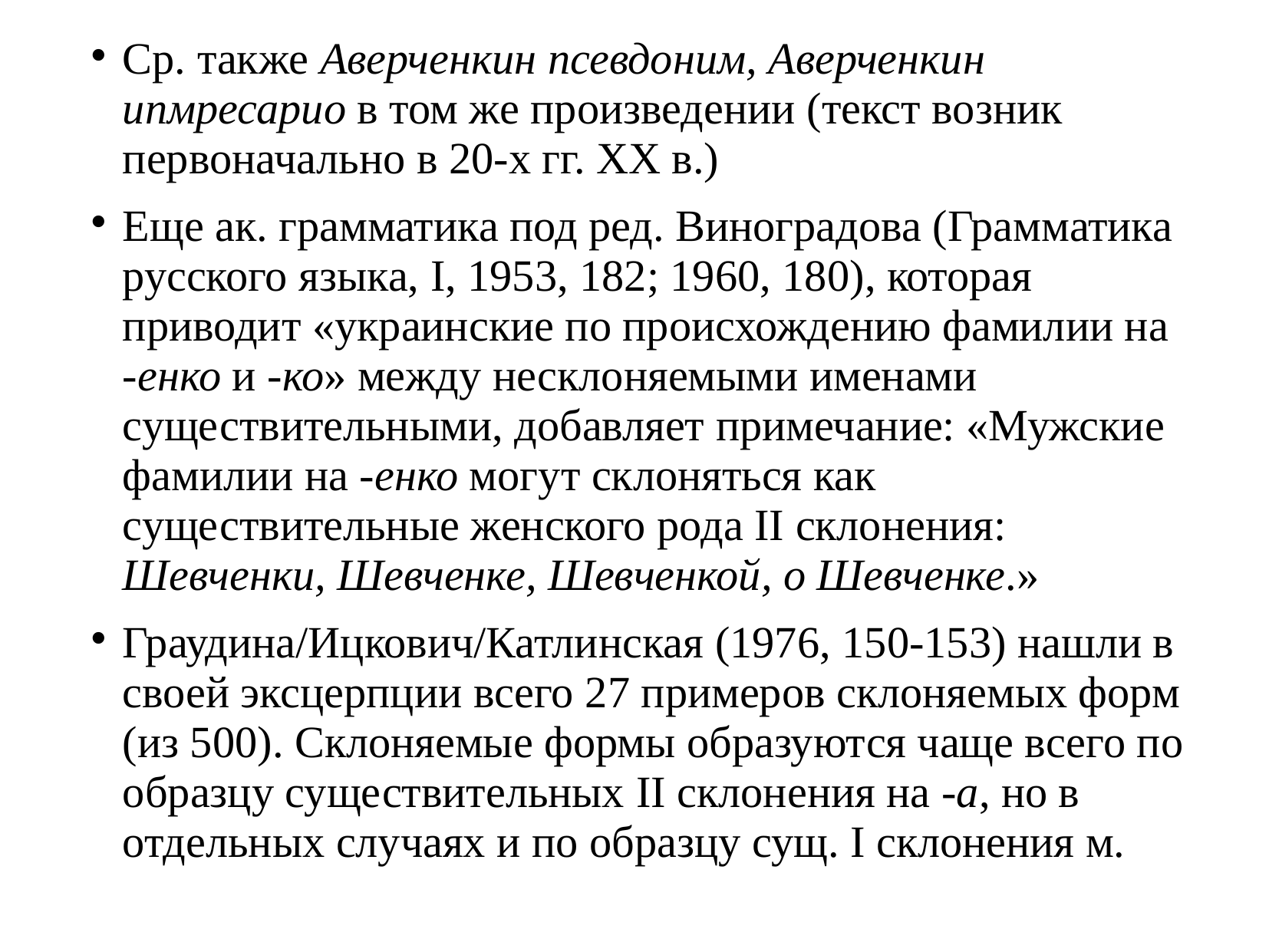

# Ср. также Аверченкин псевдоним, Аверченкин ипмресарио в том же произведении (текст возник первоначально в 20-х гг. XX в.)
Еще ак. грамматика под ред. Виноградова (Грамматика русского языка, I, 1953, 182; 1960, 180), которая приводит «украинские по происхождению фамилии на
-енко и -ко» между несклоняемыми именами существительными, добавляет примечание: «Мужские фамилии на -енко могут склоняться как существительные женского рода II склонения: Шевченки, Шевченке, Шевченкой, о Шевченке.»
Граудина/Ицкович/Катлинская (1976, 150-153) нашли в своей эксцерпции всего 27 примеров склоняемых форм (из 500). Склоняемые формы образуются чаще всего по образцу существительных II склонения на -а, но в отдельных случаях и по образцу сущ. I склонения м.